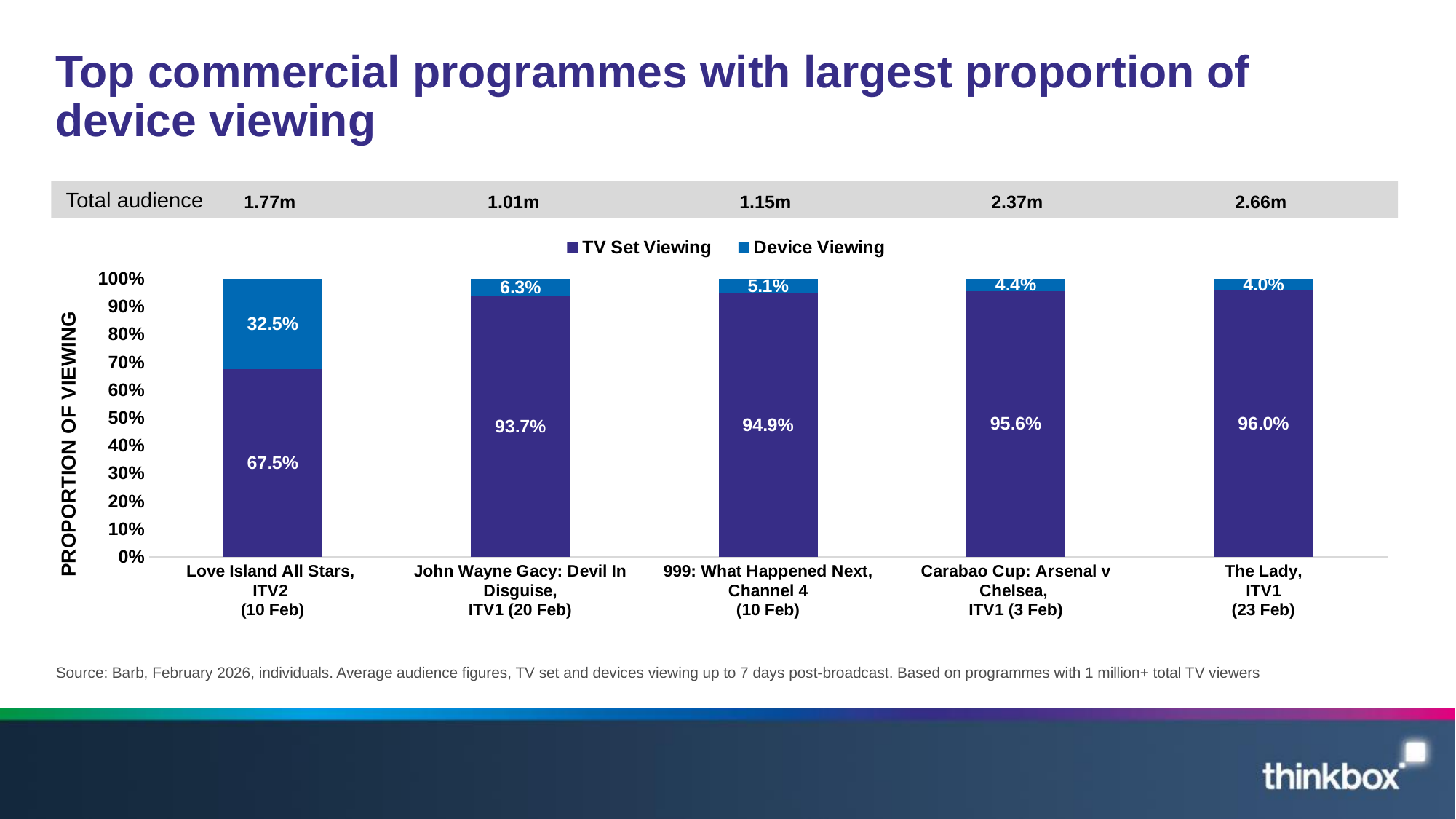

# Top commercial programmes with largest proportion of device viewing

### Chart

| Category | TV Set Viewing | Device Viewing |
|---|---|---|
| Love Island All Stars,
ITV2
(10 Feb) | 0.675 | 0.325 |
| John Wayne Gacy: Devil In Disguise,
ITV1 (20 Feb) | 0.937 | 0.063 |
| 999: What Happened Next,
Channel 4
(10 Feb) | 0.949 | 0.051 |
| Carabao Cup: Arsenal v Chelsea,
ITV1 (3 Feb) | 0.956 | 0.044 |
| The Lady,
ITV1
(23 Feb) | 0.96 | 0.04 |
Total audience

1.77m
1.01m
1.15m
2.37m
2.66m
Source: Barb, February 2026, individuals. Average audience figures, TV set and devices viewing up to 7 days post-broadcast. Based on programmes with 1 million+ total TV viewers